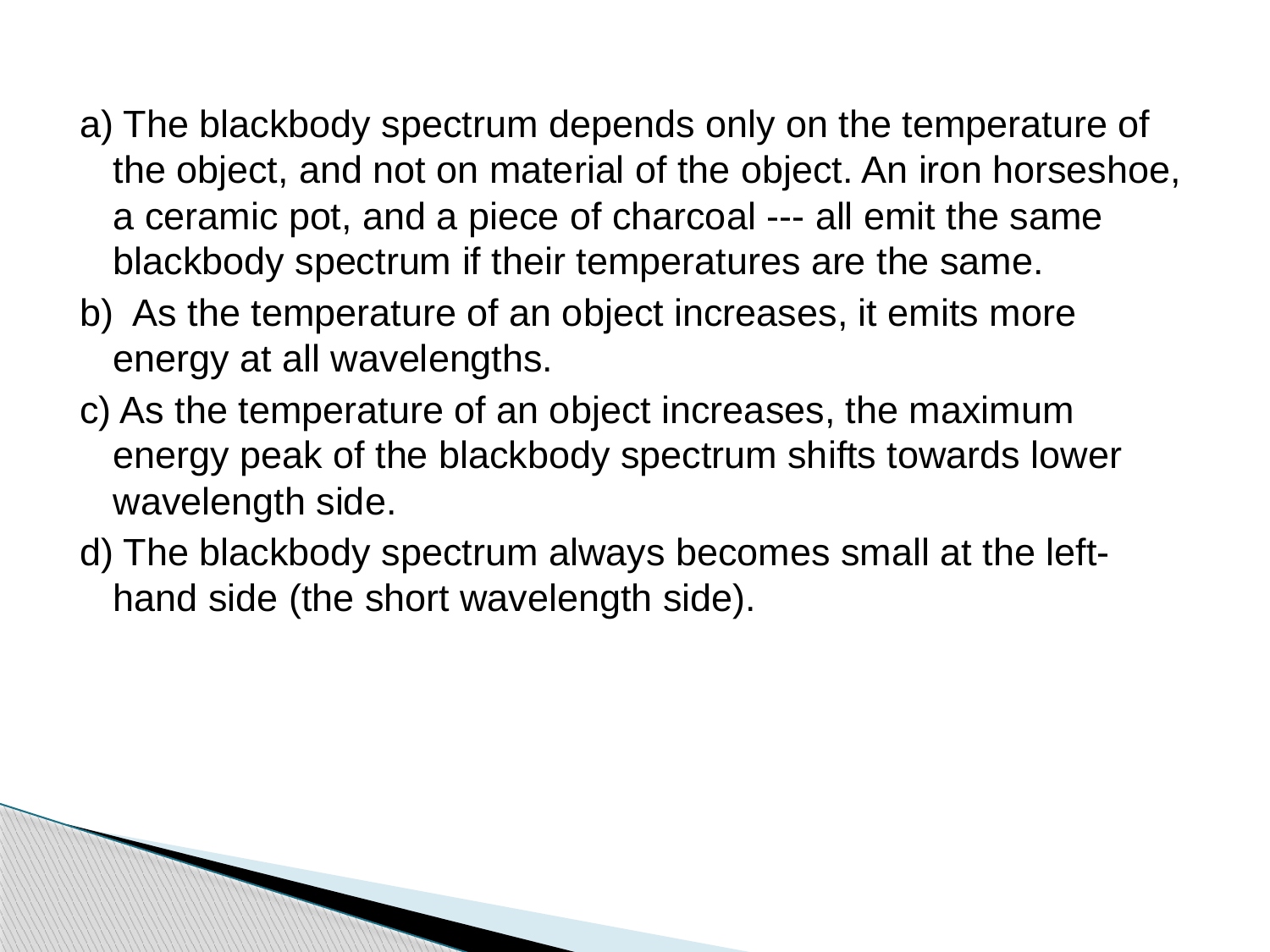

a) The blackbody spectrum depends only on the temperature of the object, and not on material of the object. An iron horseshoe, a ceramic pot, and a piece of charcoal --- all emit the same blackbody spectrum if their temperatures are the same.
b)  As the temperature of an object increases, it emits more energy at all wavelengths.
c) As the temperature of an object increases, the maximum energy peak of the blackbody spectrum shifts towards lower wavelength side.
d) The blackbody spectrum always becomes small at the left-hand side (the short wavelength side).